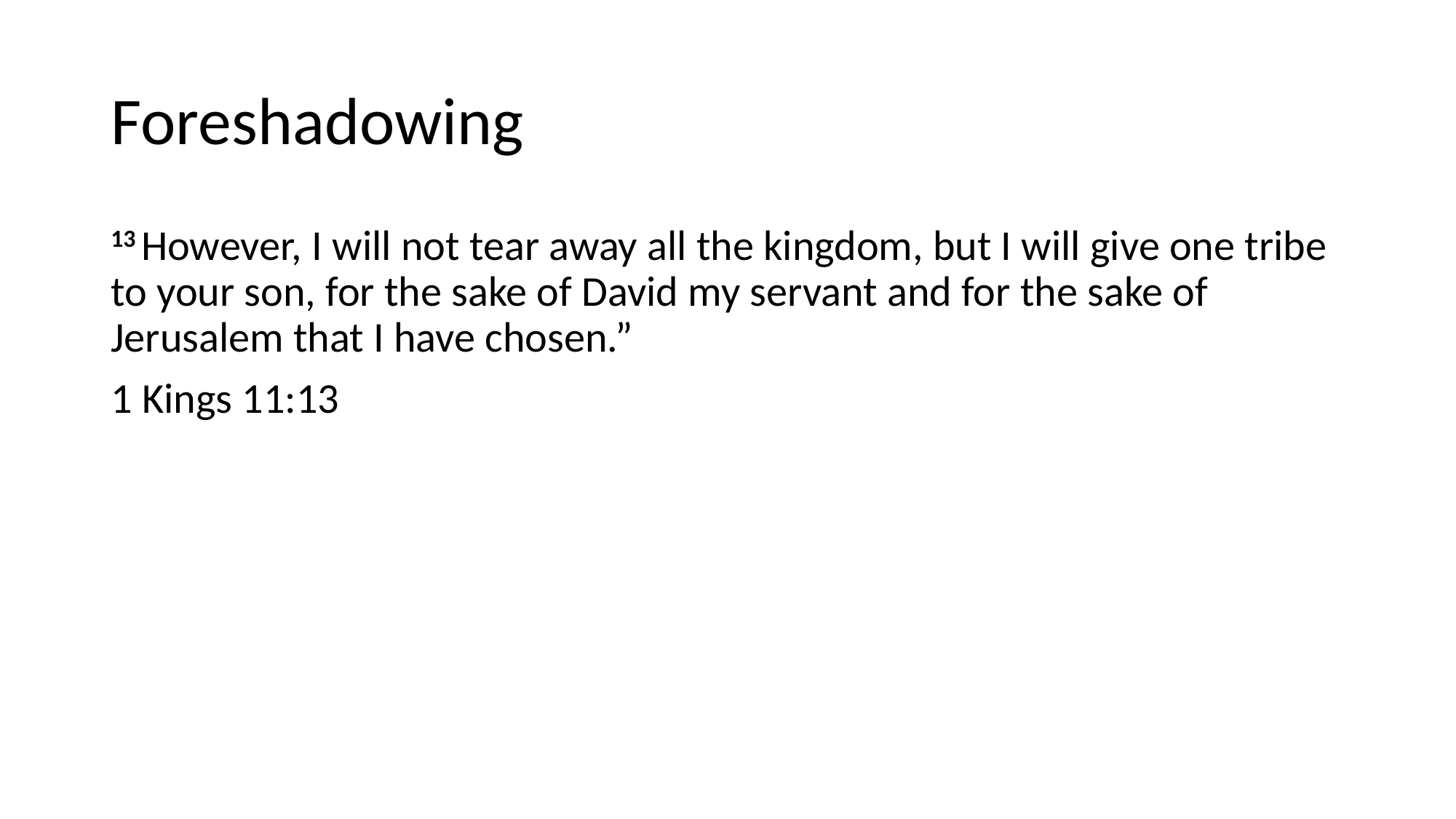

# Foreshadowing
13 However, I will not tear away all the kingdom, but I will give one tribe to your son, for the sake of David my servant and for the sake of Jerusalem that I have chosen.”
1 Kings 11:13